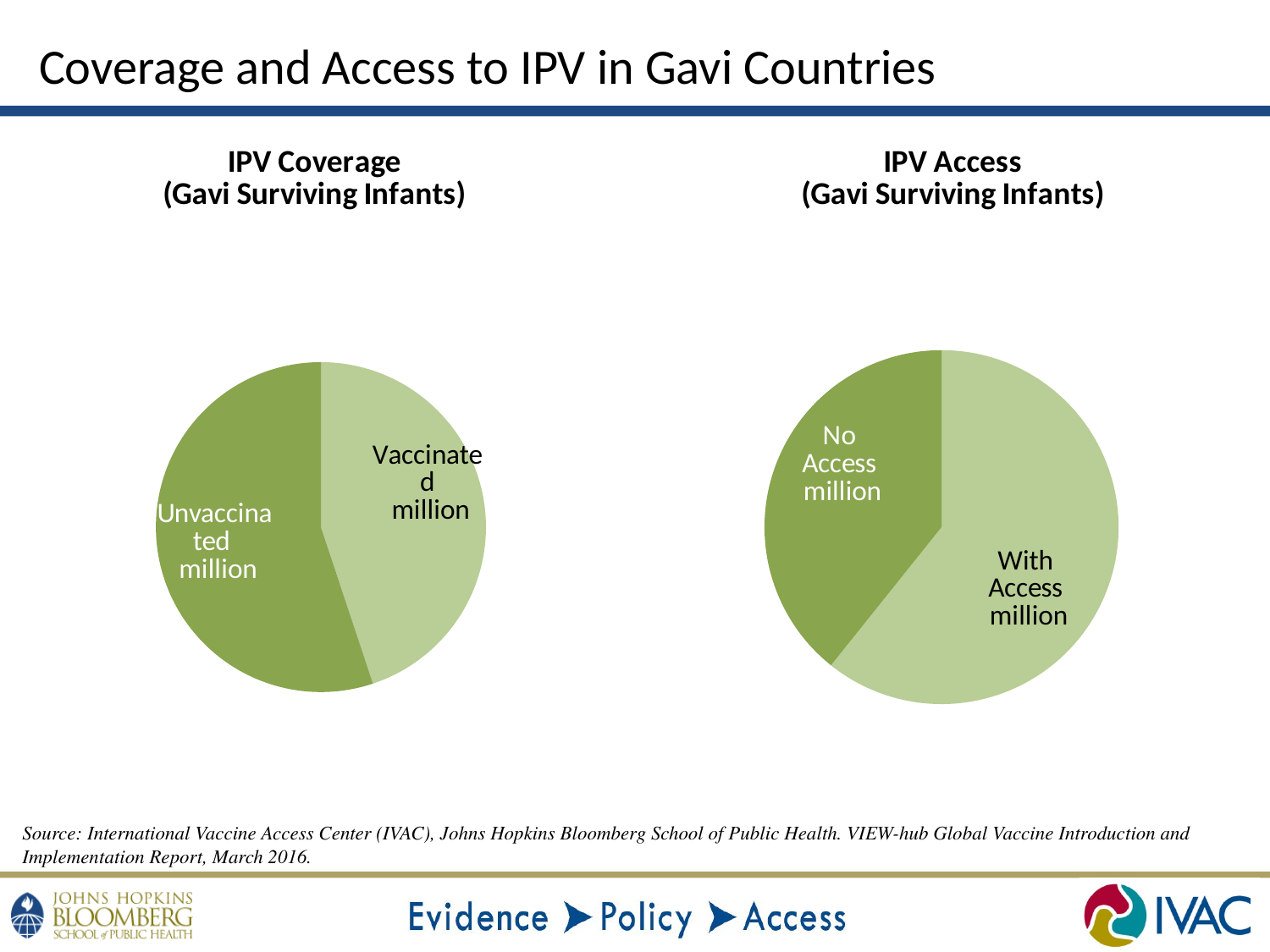

Coverage and Access to IPV in Gavi Countries

### Chart: IPV Coverage
(Gavi Surviving Infants)

| Category |  |
|---|---|
| Vaccinated | 35805587.344 |
| Unvaccinated | 43953707.65599996 |

### Chart: IPV Access
(Gavi Surviving Infants)

| Category |  |
|---|---|
| With Access | 48439940.95 |
| No Access | 31319354.049999952 |
Source: International Vaccine Access Center (IVAC), Johns Hopkins Bloomberg School of Public Health. VIEW-hub Global Vaccine Introduction and Implementation Report, March 2016.